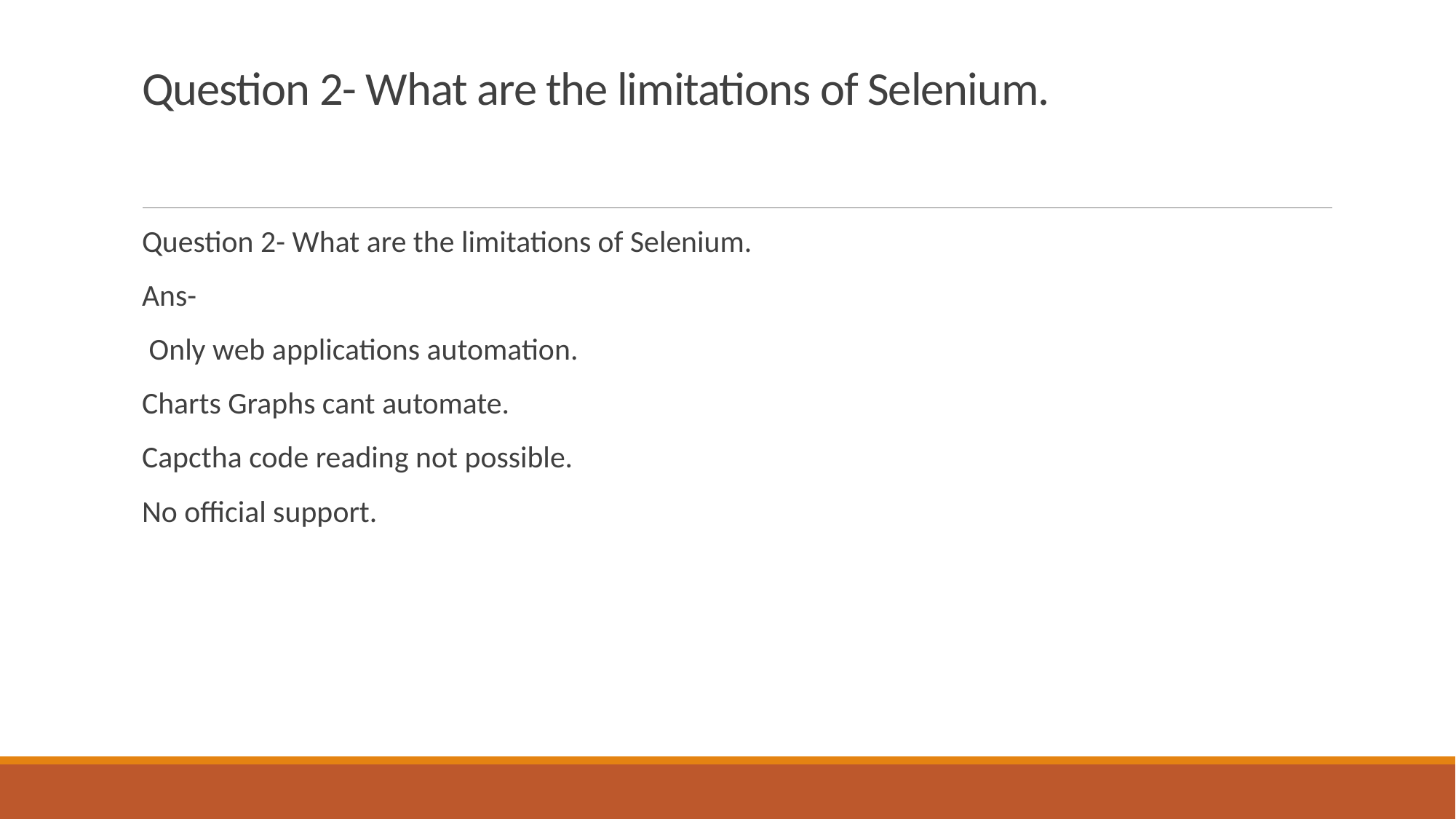

# Question 2- What are the limitations of Selenium.
Question 2- What are the limitations of Selenium.
Ans-
 Only web applications automation.
Charts Graphs cant automate.
Capctha code reading not possible.
No official support.